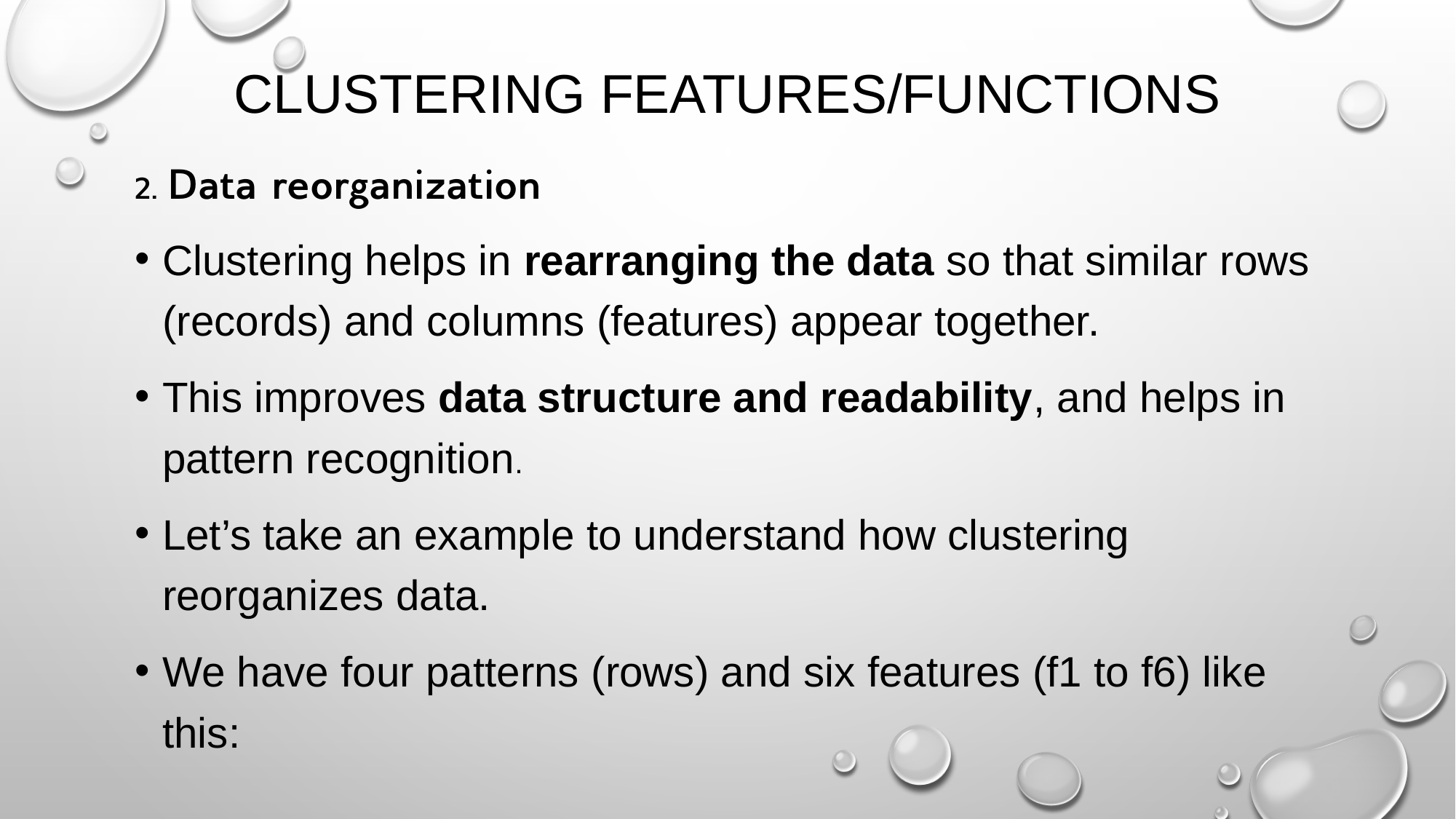

# Clustering features/Functions
2. Data reorganization
Clustering helps in rearranging the data so that similar rows (records) and columns (features) appear together.
This improves data structure and readability, and helps in pattern recognition.
Let’s take an example to understand how clustering reorganizes data.
We have four patterns (rows) and six features (f1 to f6) like this: